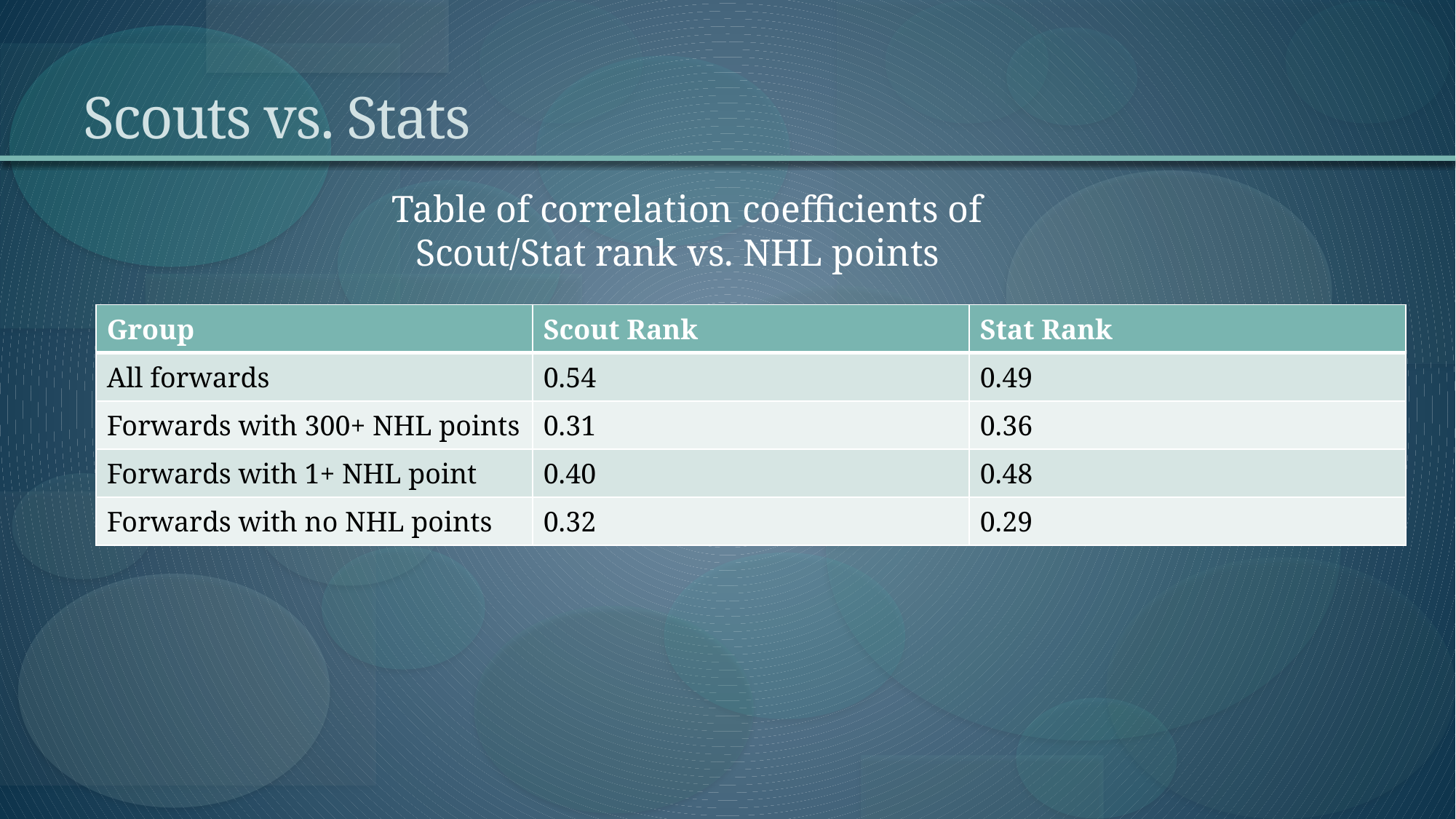

# Scouts vs. Stats
Table of correlation coefficients of Scout/Stat rank vs. NHL points
| Group | Scout Rank | Stat Rank |
| --- | --- | --- |
| All forwards | 0.54 | 0.49 |
| Forwards with 300+ NHL points | 0.31 | 0.36 |
| Forwards with 1+ NHL point | 0.40 | 0.48 |
| Forwards with no NHL points | 0.32 | 0.29 |